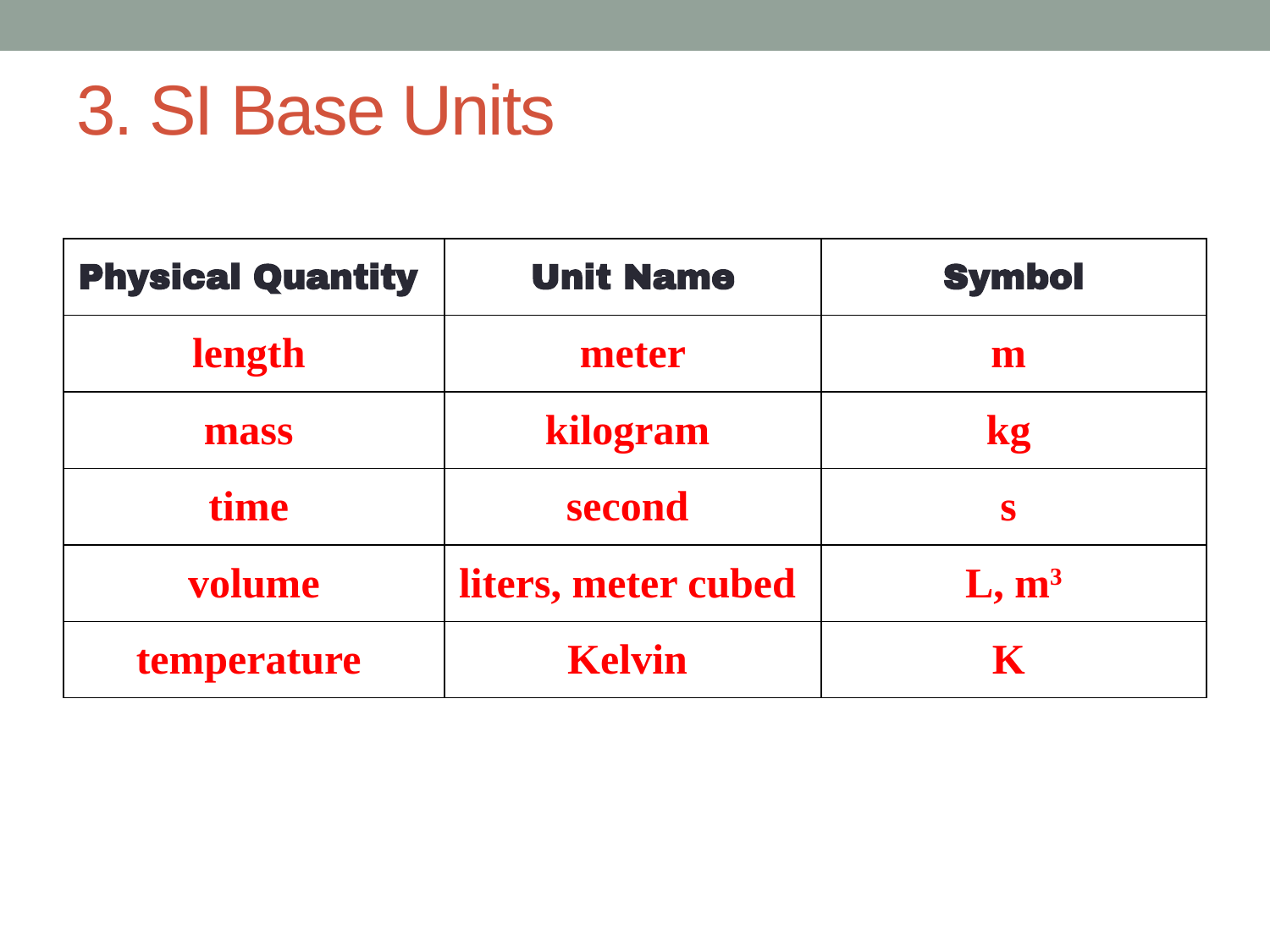

# 3. SI Base Units
| Physical Quantity | Unit Name | Symbol |
| --- | --- | --- |
| length | meter | m |
| mass | kilogram | kg |
| time | second | s |
| volume | liters, meter cubed | L, m3 |
| temperature | Kelvin | K |